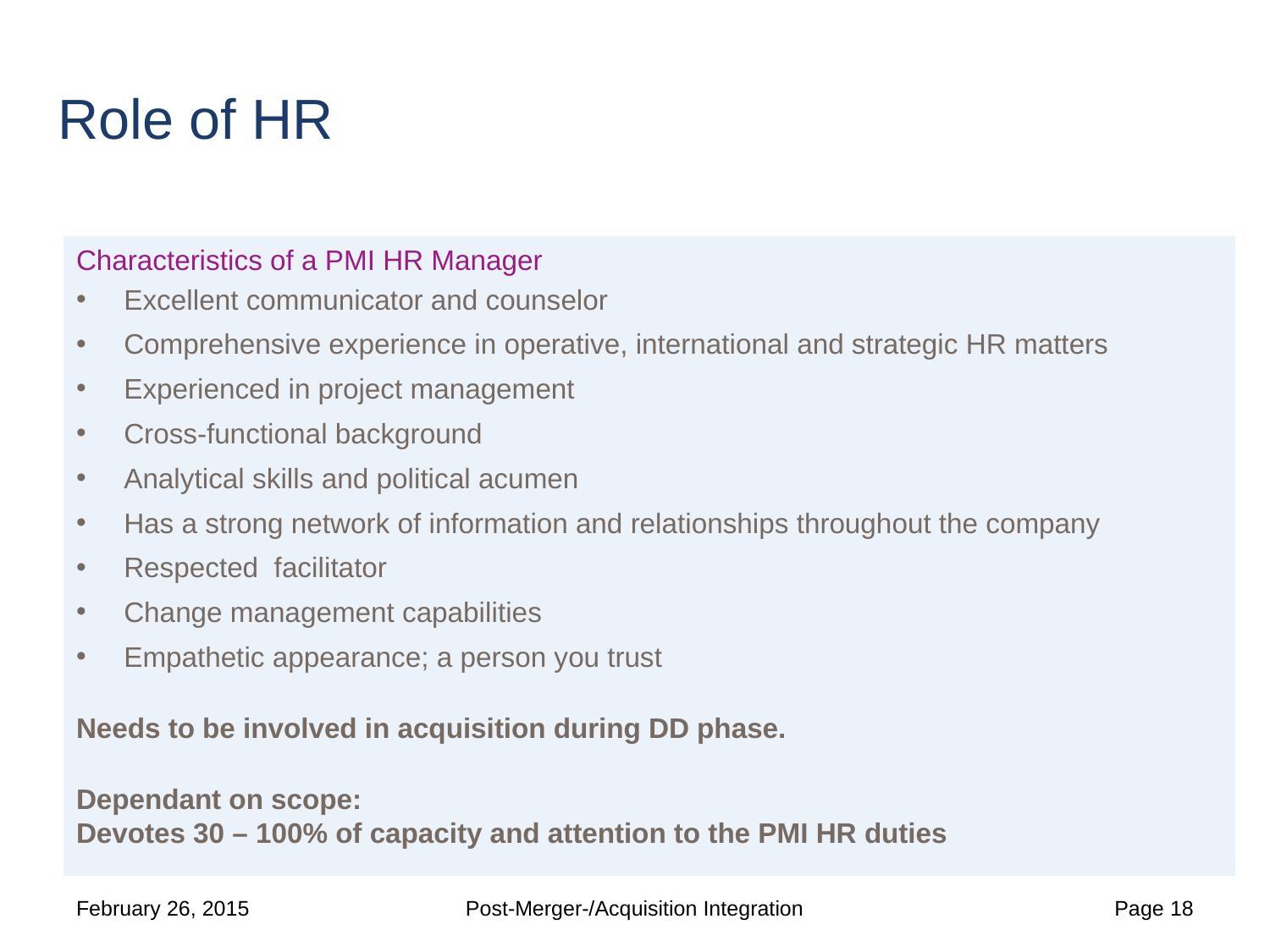

# Role of HR
Characteristics of a PMI HR Manager
Excellent communicator and counselor
Comprehensive experience in operative, international and strategic HR matters
Experienced in project management
Cross-functional background
Analytical skills and political acumen
Has a strong network of information and relationships throughout the company
Respected  facilitator
Change management capabilities
Empathetic appearance; a person you trust
Needs to be involved in acquisition during DD phase.
Dependant on scope:
Devotes 30 – 100% of capacity and attention to the PMI HR duties

February 26, 2015
Post-Merger-/Acquisition Integration
Page 18